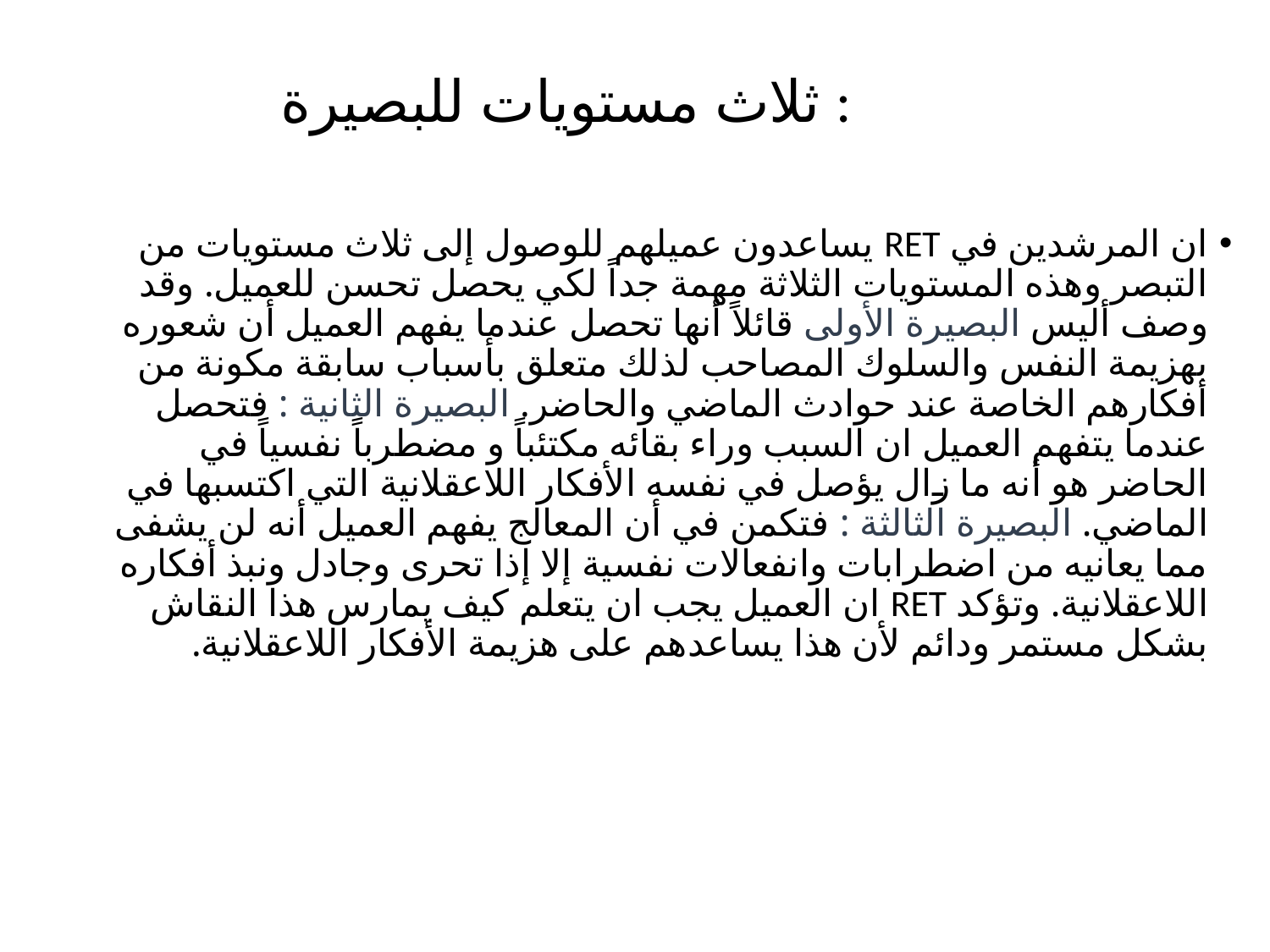

# ثلاث مستويات للبصيرة :
ان المرشدين في RET يساعدون عميلهم للوصول إلى ثلاث مستويات من التبصر وهذه المستويات الثلاثة مهمة جداً لكي يحصل تحسن للعميل. وقد وصف أليس البصيرة الأولى قائلاً أنها تحصل عندما يفهم العميل أن شعوره بهزيمة النفس والسلوك المصاحب لذلك متعلق بأسباب سابقة مكونة من أفكارهم الخاصة عند حوادث الماضي والحاضر. البصيرة الثانية : فتحصل عندما يتفهم العميل ان السبب وراء بقائه مكتئباً و مضطرباً نفسياً في الحاضر هو أنه ما زال يؤصل في نفسه الأفكار اللاعقلانية التي اكتسبها في الماضي. البصيرة الثالثة : فتكمن في أن المعالج يفهم العميل أنه لن يشفى مما يعانيه من اضطرابات وانفعالات نفسية إلا إذا تحرى وجادل ونبذ أفكاره اللاعقلانية. وتؤكد RET ان العميل يجب ان يتعلم كيف يمارس هذا النقاش بشكل مستمر ودائم لأن هذا يساعدهم على هزيمة الأفكار اللاعقلانية.